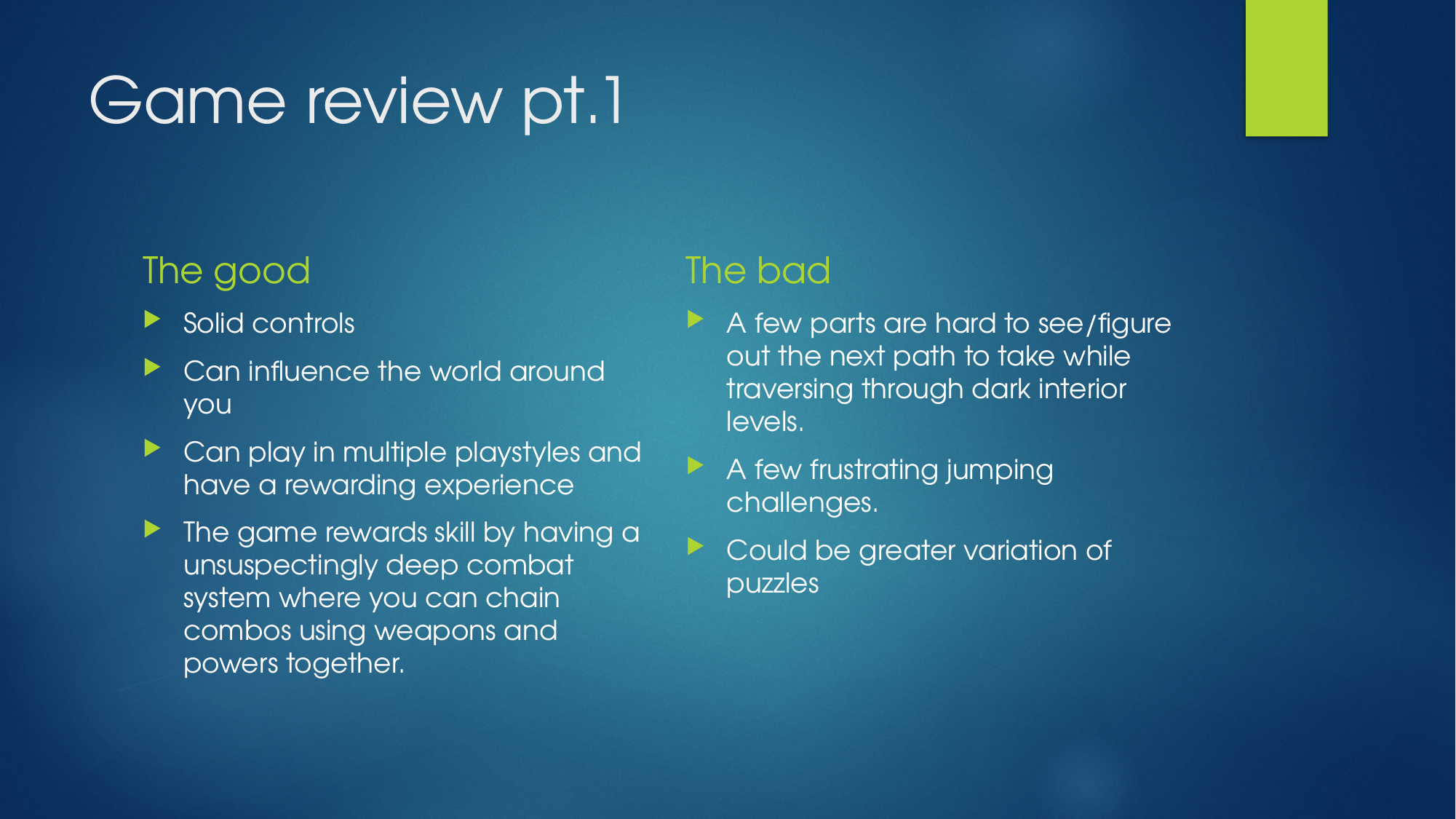

# Game review pt.1
The good
The bad
Solid controls
Can influence the world around you
Can play in multiple playstyles and have a rewarding experience
The game rewards skill by having a unsuspectingly deep combat system where you can chain combos using weapons and powers together.
A few parts are hard to see/figure out the next path to take while traversing through dark interior levels.
A few frustrating jumping challenges.
Could be greater variation of puzzles